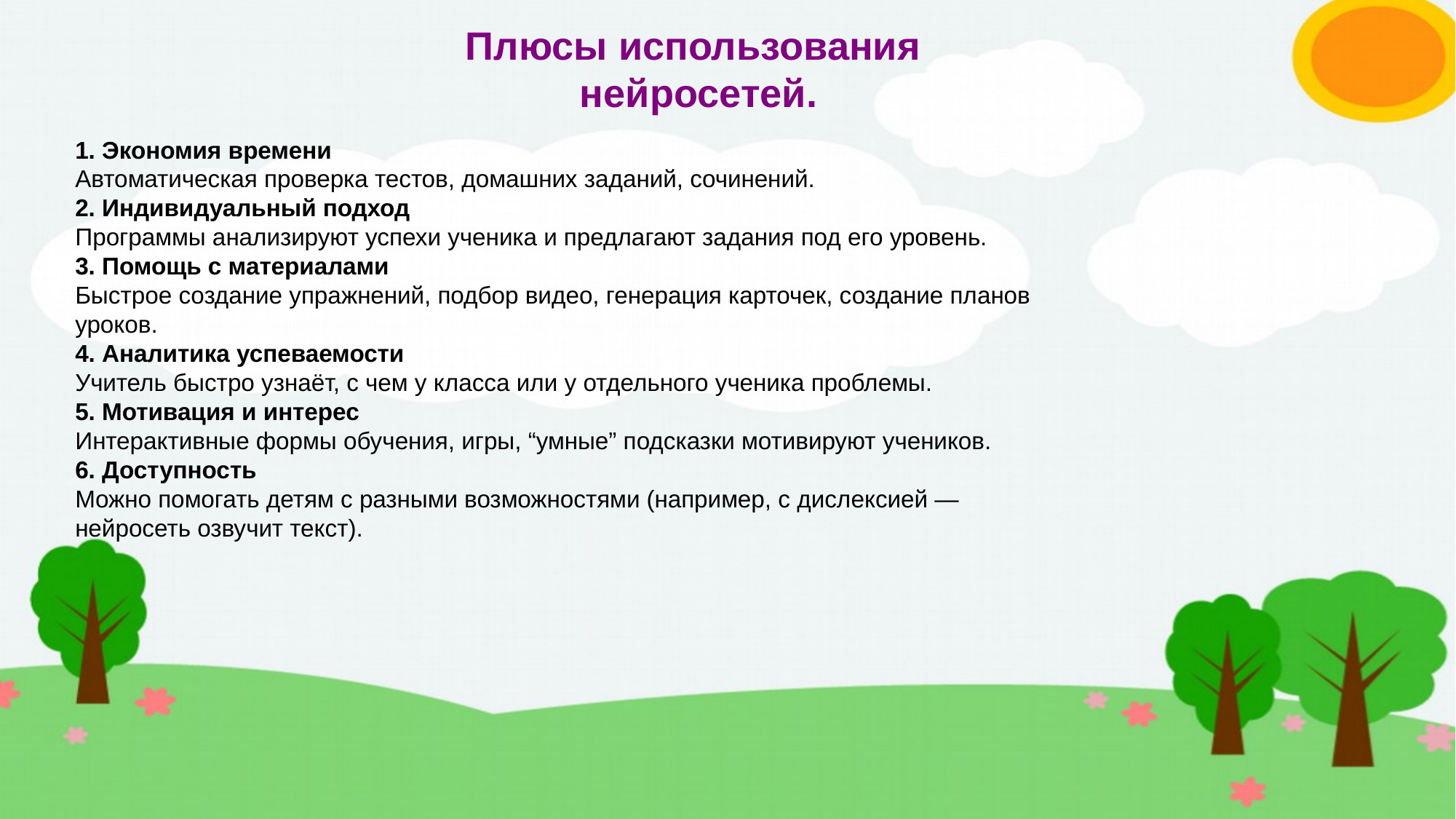

# Плюсы использования нейросетей.
1. Экономия времени
Автоматическая проверка тестов, домашних заданий, сочинений.
2. Индивидуальный подход
Программы анализируют успехи ученика и предлагают задания под его уровень.
3. Помощь с материалами
Быстрое создание упражнений, подбор видео, генерация карточек, создание планов
уроков.
4. Аналитика успеваемости
Учитель быстро узнаёт, с чем у класса или у отдельного ученика проблемы.
5. Мотивация и интерес
Интерактивные формы обучения, игры, “умные” подсказки мотивируют учеников.
6. Доступность
Можно помогать детям с разными возможностями (например, с дислексией —
нейросеть озвучит текст).